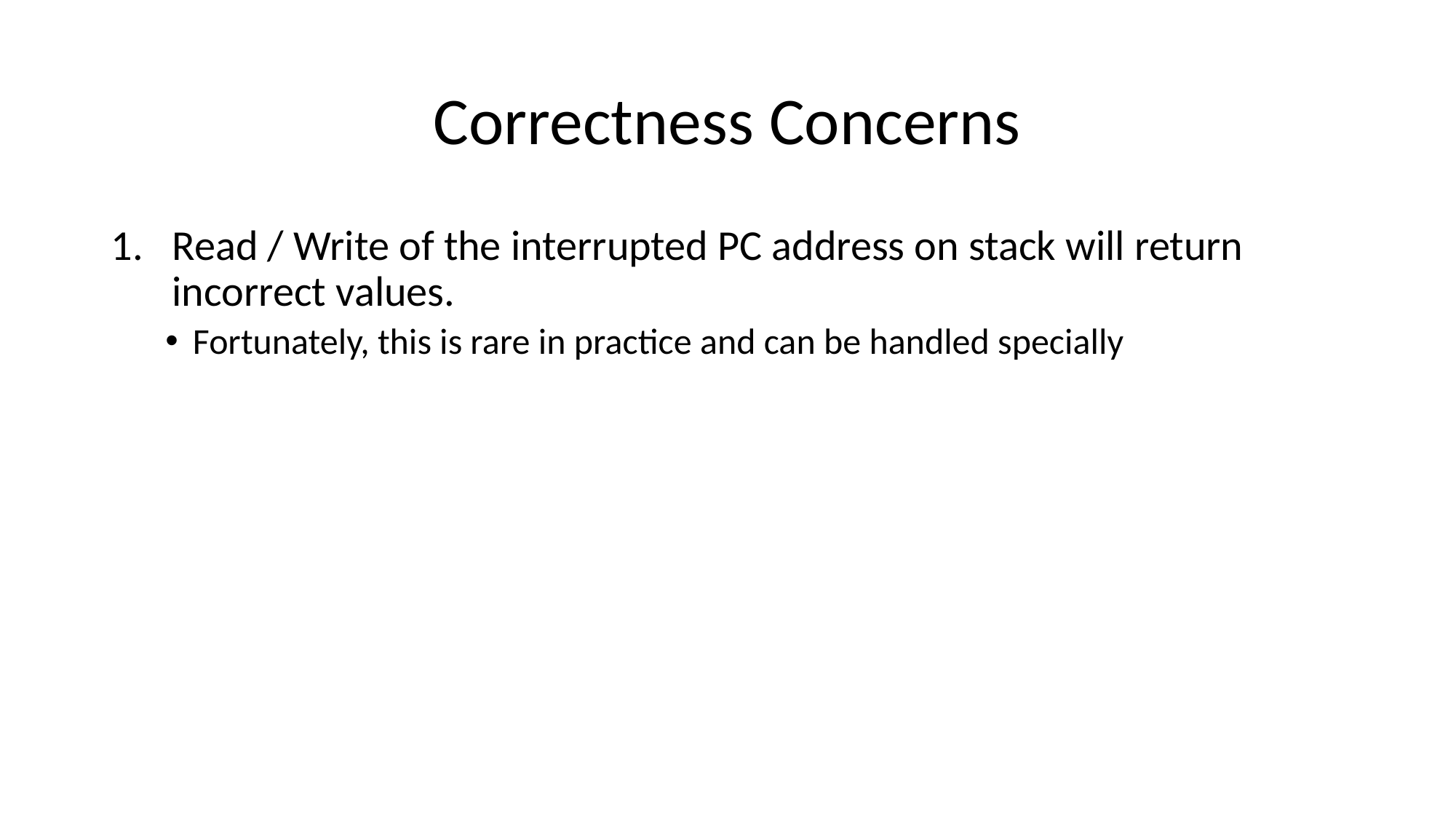

# Correctness Concerns
Read / Write of the interrupted PC address on stack will return incorrect values.
Fortunately, this is rare in practice and can be handled specially